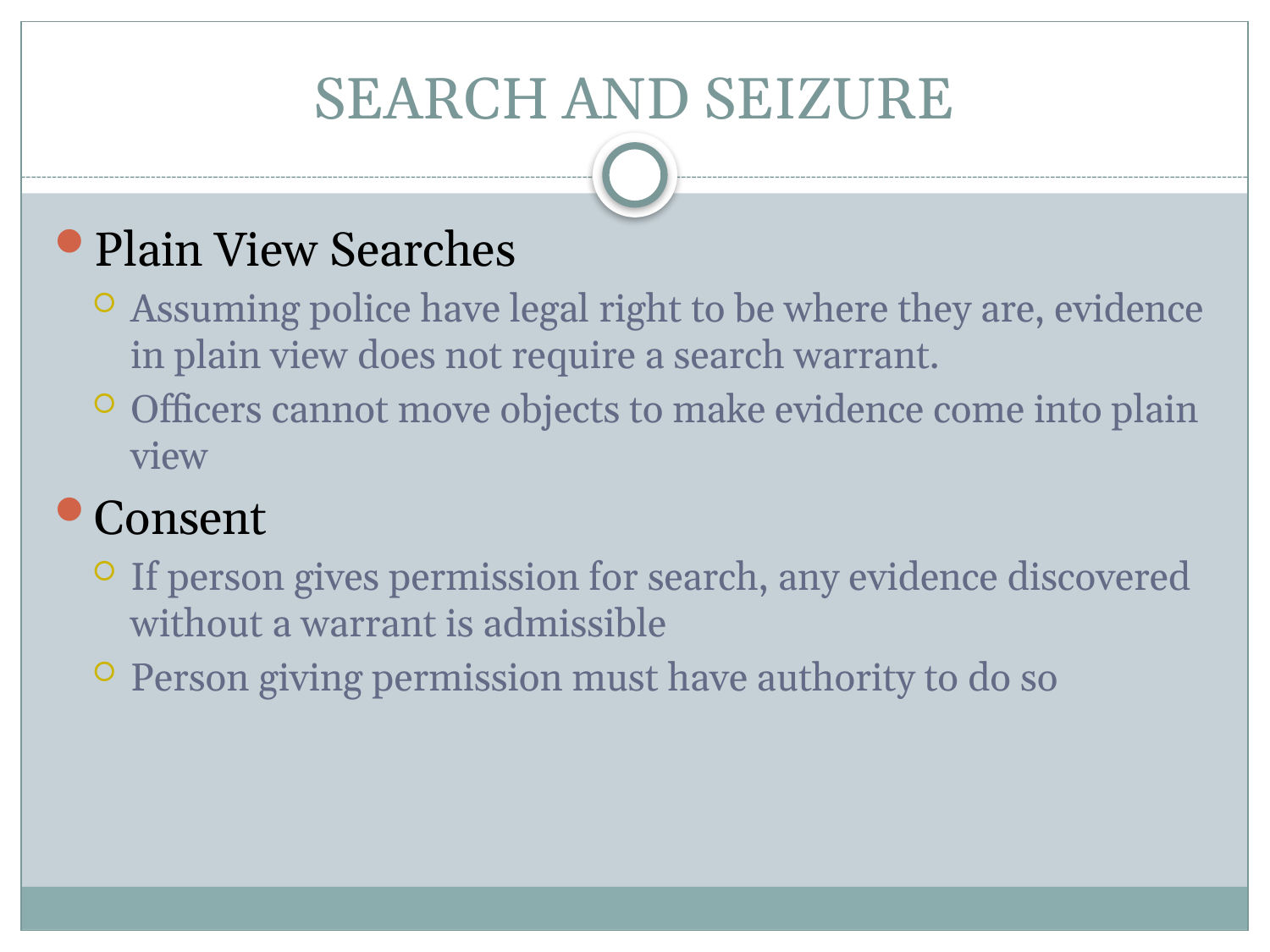

# SEARCH AND SEIZURE
Plain View Searches
Assuming police have legal right to be where they are, evidence in plain view does not require a search warrant.
Officers cannot move objects to make evidence come into plain view
Consent
If person gives permission for search, any evidence discovered without a warrant is admissible
Person giving permission must have authority to do so